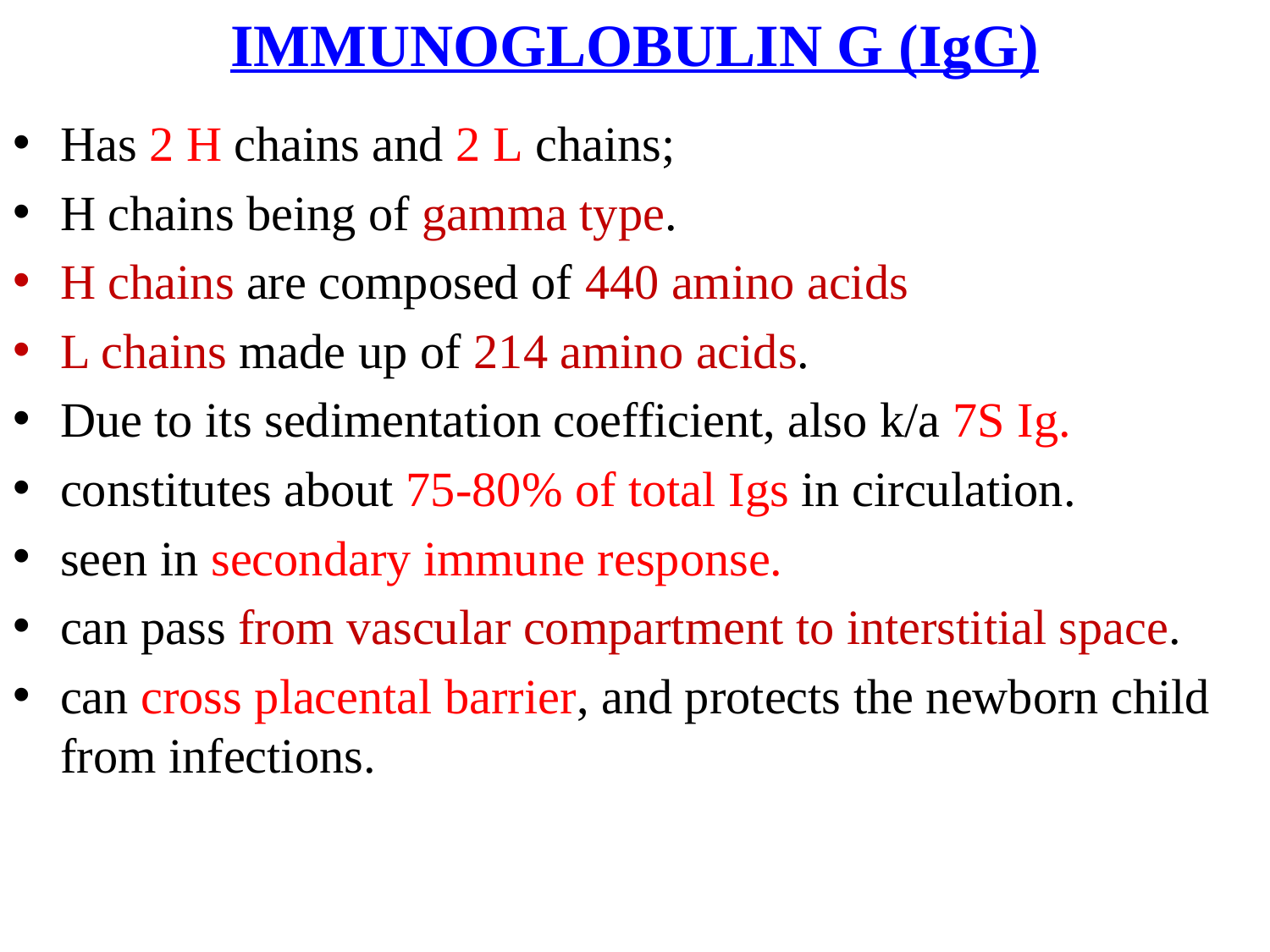

# IMMUNOGLOBULIN G (IgG)
Has 2 H chains and 2 L chains;
H chains being of gamma type.
H chains are composed of 440 amino acids
L chains made up of 214 amino acids.
Due to its sedimentation coefficient, also k/a 7S Ig.
constitutes about 75-80% of total Igs in circulation.
seen in secondary immune response.
can pass from vascular compartment to interstitial space.
can cross placental barrier, and protects the newborn child from infections.